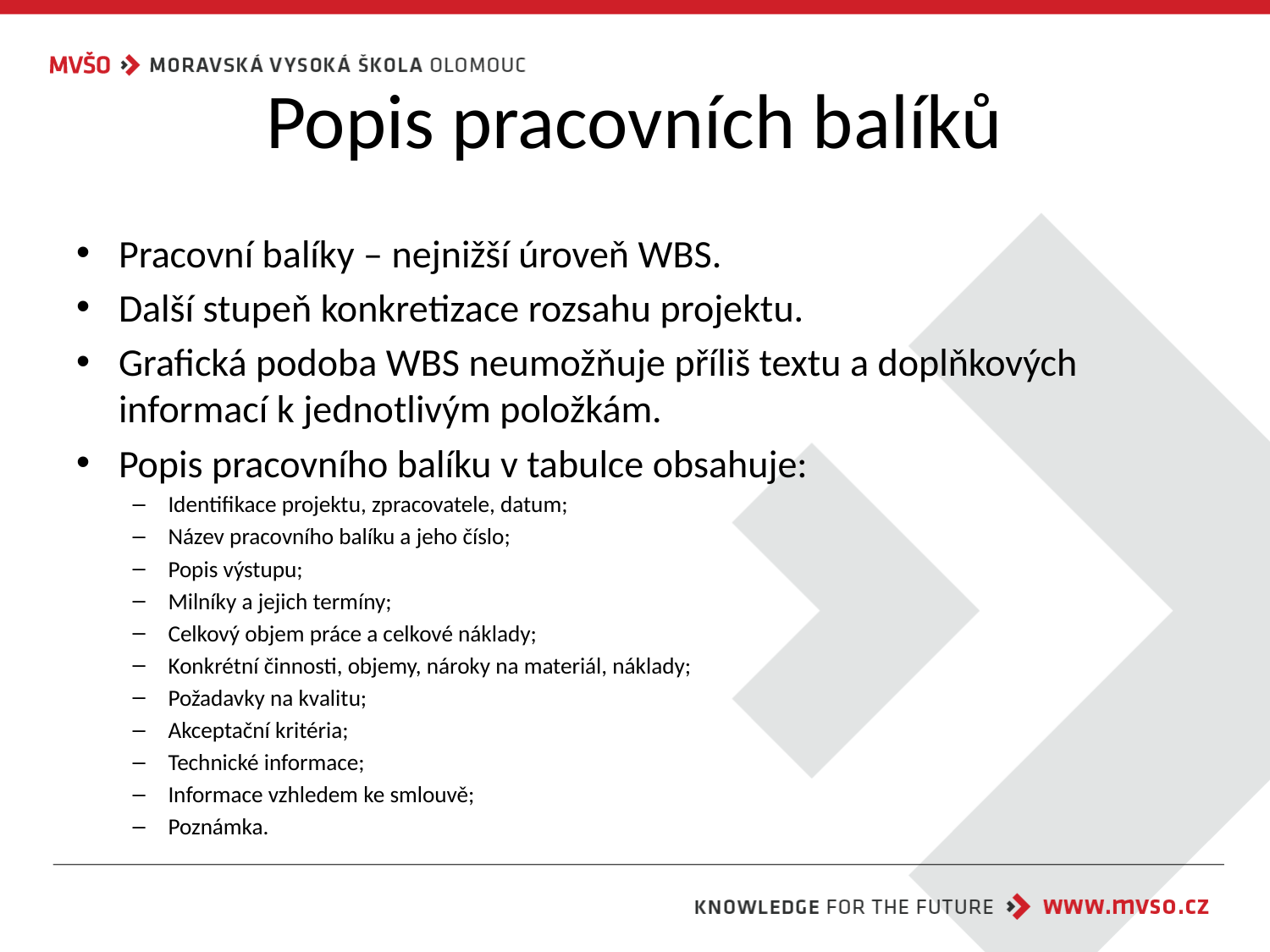

# Popis pracovních balíků
Pracovní balíky – nejnižší úroveň WBS.
Další stupeň konkretizace rozsahu projektu.
Grafická podoba WBS neumožňuje příliš textu a doplňkových informací k jednotlivým položkám.
Popis pracovního balíku v tabulce obsahuje:
Identifikace projektu, zpracovatele, datum;
Název pracovního balíku a jeho číslo;
Popis výstupu;
Milníky a jejich termíny;
Celkový objem práce a celkové náklady;
Konkrétní činnosti, objemy, nároky na materiál, náklady;
Požadavky na kvalitu;
Akceptační kritéria;
Technické informace;
Informace vzhledem ke smlouvě;
Poznámka.